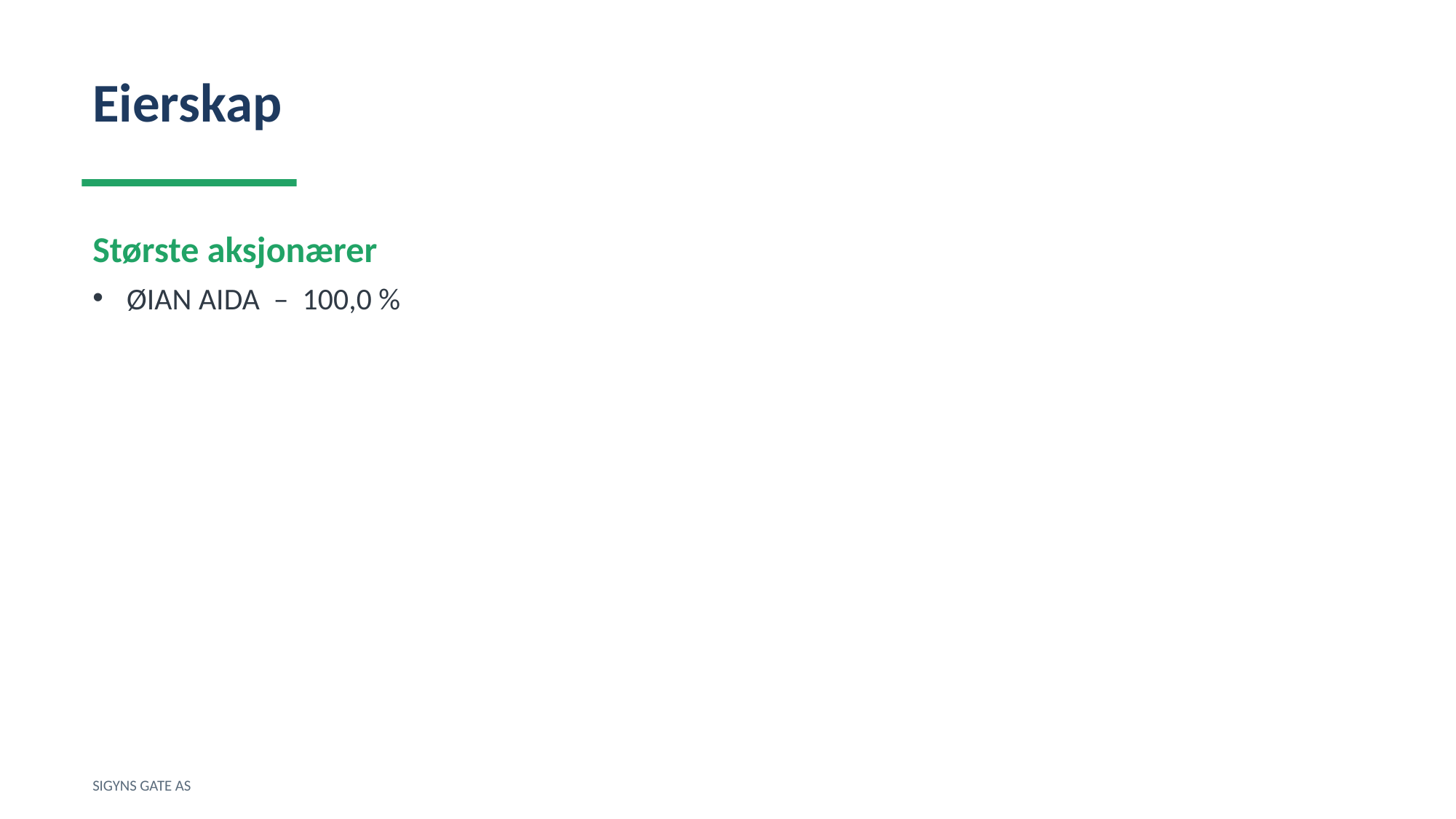

Eierskap

Største aksjonærer
ØIAN AIDA  –  100,0 %
SIGYNS GATE AS